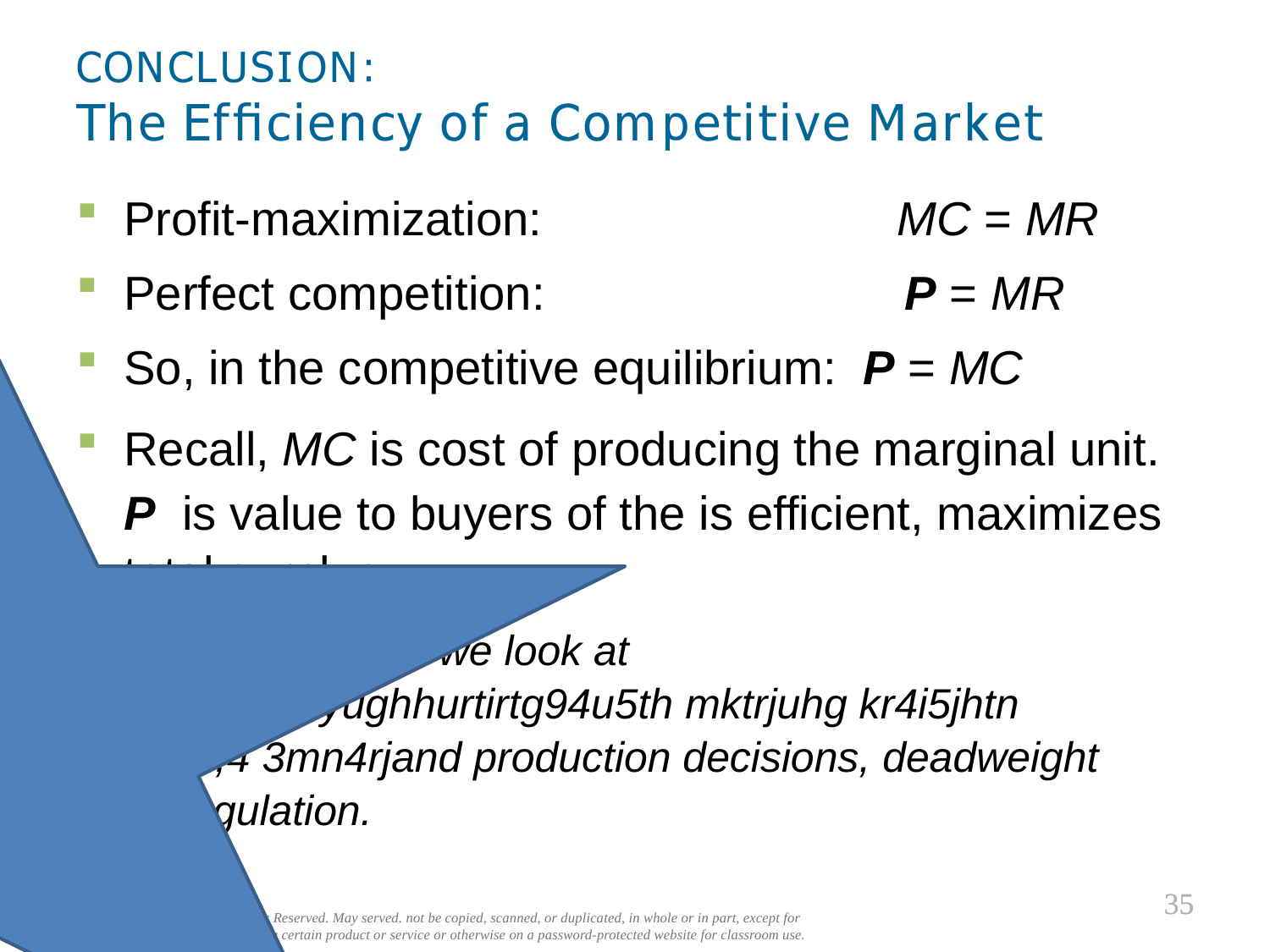

# CONCLUSION: The Efficiency of a Competitive Market
0
Profit-maximization:	            MC = MR
Perfect competition:	          P = MR
So, in the competitive equilibrium:	  P = MC
Recall, MC is cost of producing the marginal unit.
	P  is value to buyers of the is efficient, maximizes total surplus.
In the next chapter we look at  urfujhiyuirtgtryughhurtirtg94u5th mktrjuhg kr4i5jhtn mj5rtim,4 3mn4rjand production decisions, deadweight loss, regulation.